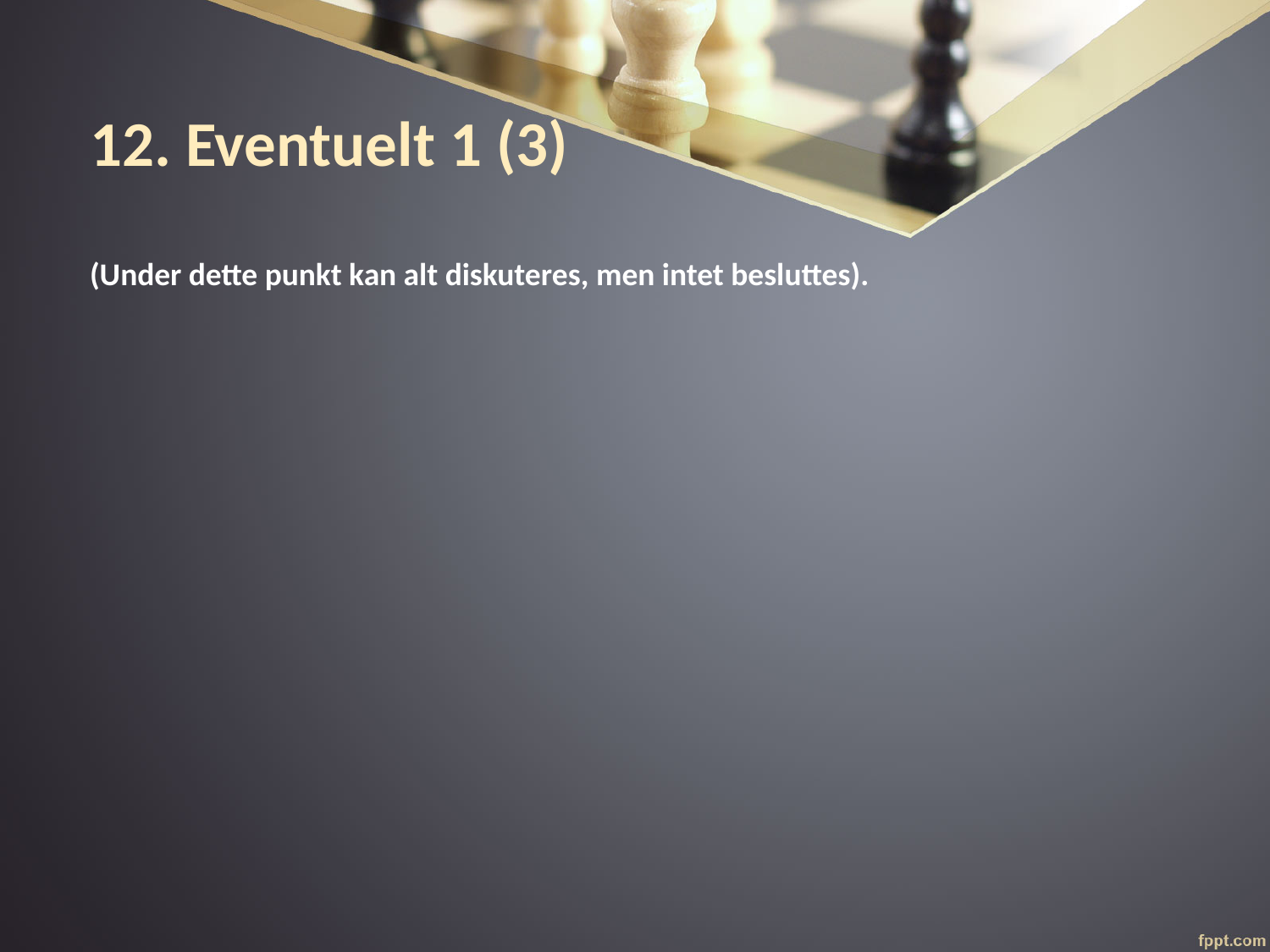

# 12. Eventuelt 1 (3)
(Under dette punkt kan alt diskuteres, men intet besluttes).